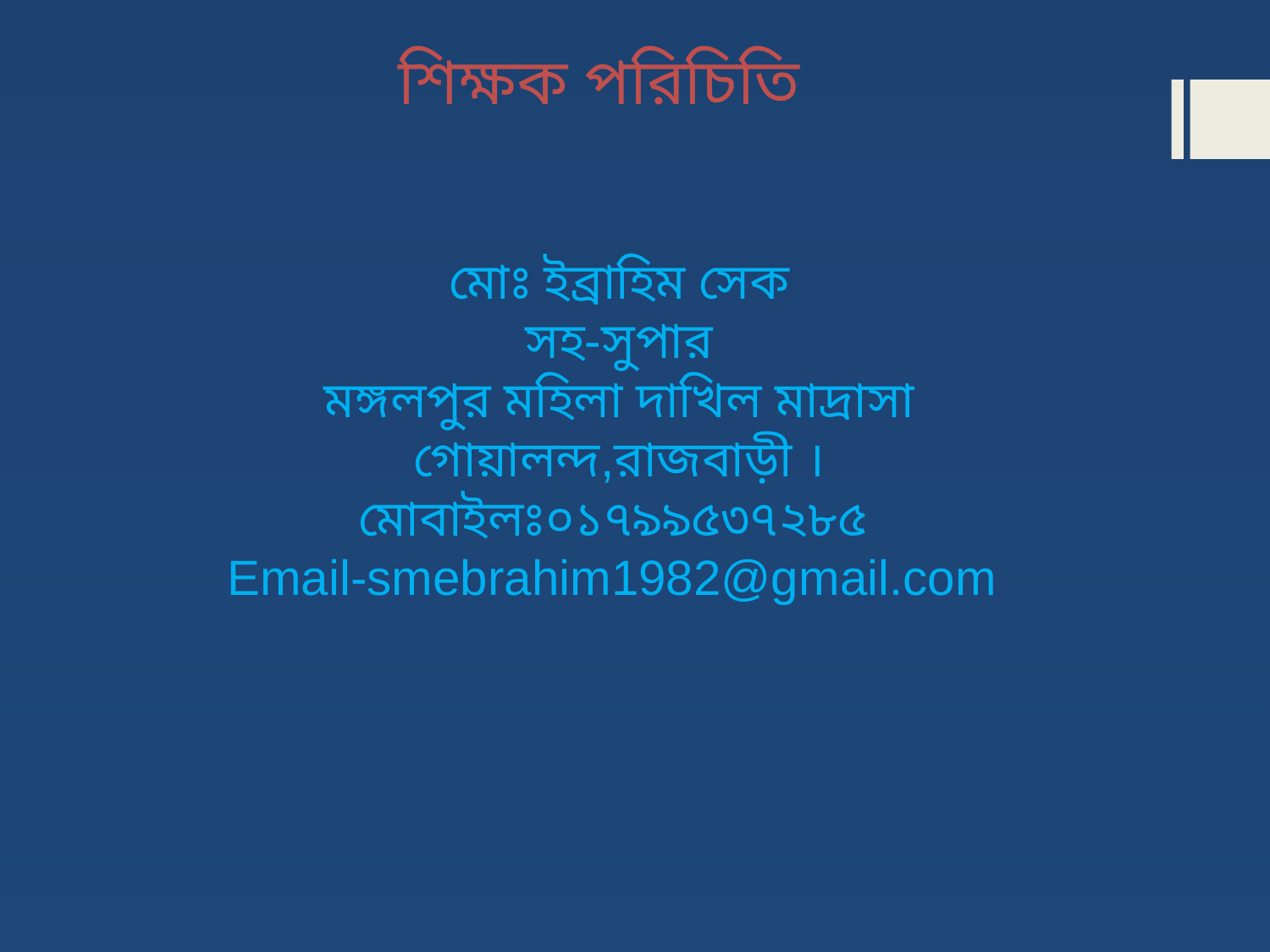

শিক্ষক পরিচিতি
মোঃ ইব্রাহিম সেক
সহ-সুপার
মঙ্গলপুর মহিলা দাখিল মাদ্রাসা
গোয়ালন্দ,রাজবাড়ী ।
মোবাইলঃ০১৭৯৯৫৩৭২৮৫
Email-smebrahim1982@gmail.com